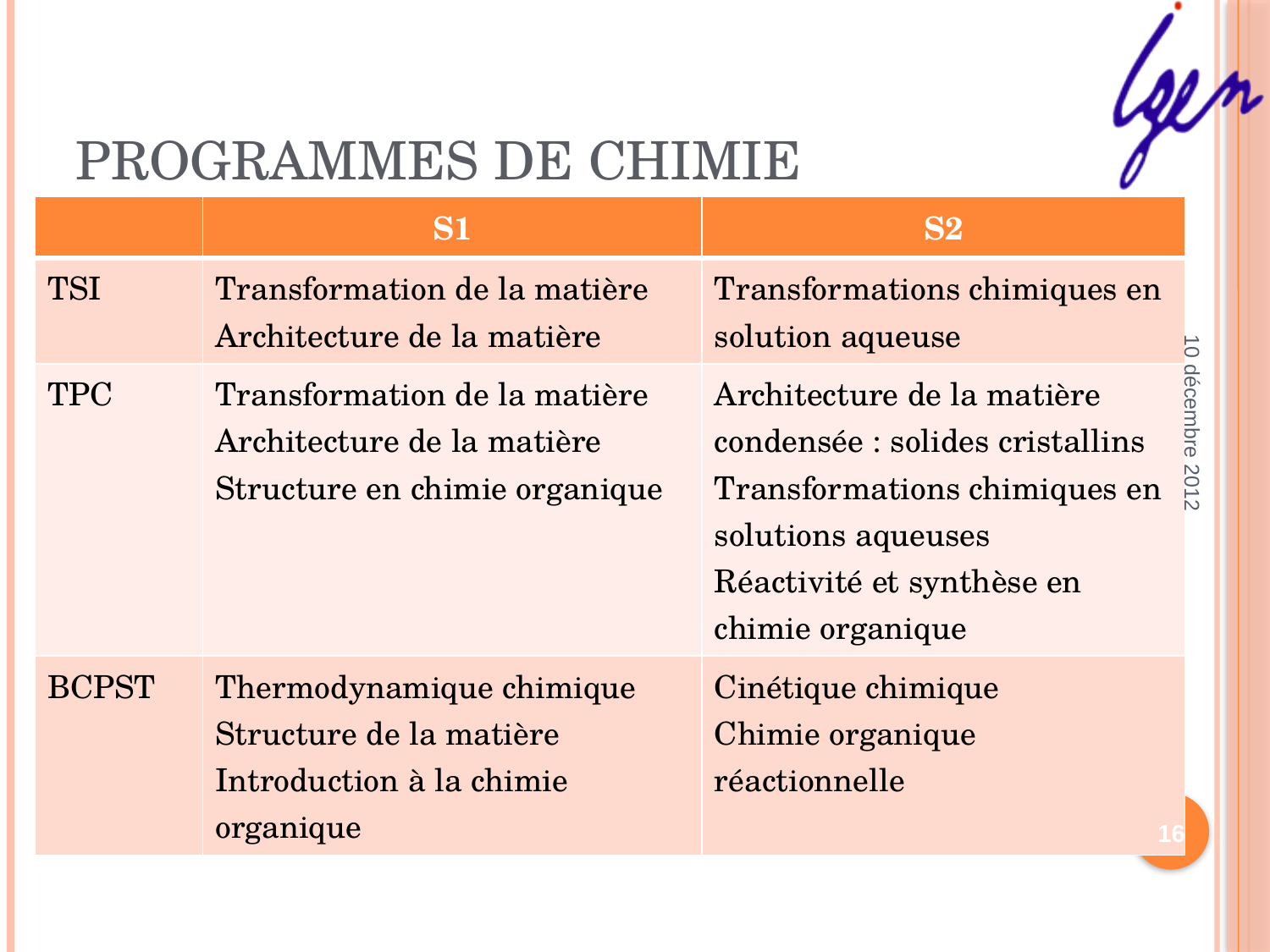

# Programmes de chimie
|  | S1 | S2 |
| --- | --- | --- |
| TSI | Transformation de la matière Architecture de la matière | Transformations chimiques en solution aqueuse |
| TPC | Transformation de la matière Architecture de la matière Structure en chimie organique | Architecture de la matière condensée : solides cristallins Transformations chimiques en solutions aqueuses Réactivité et synthèse en chimie organique |
| BCPST | Thermodynamique chimique Structure de la matière Introduction à la chimie organique | Cinétique chimique Chimie organique réactionnelle |
10 décembre 2012
16